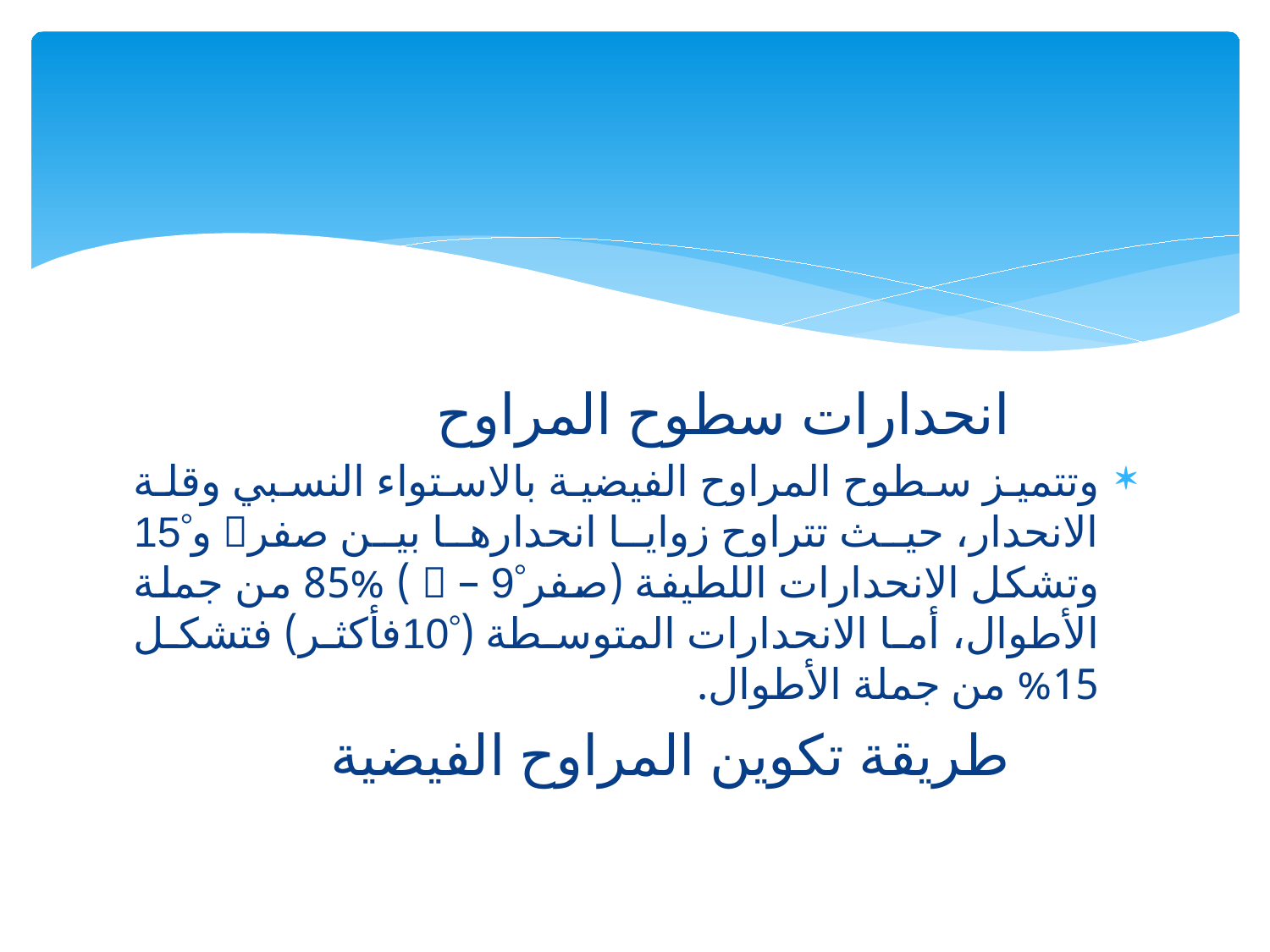

#
		انحدارات سطوح المراوح
وتتميز سطوح المراوح الفيضية بالاستواء النسبي وقلة الانحدار، حيث تتراوح زوايا انحدارها بين صفر° و15° وتشكل الانحدارات اللطيفة (صفر° – 9° ) 85% من جملة الأطوال، أما الانحدارات المتوسطة (10°فأكثر) فتشكل 15% من جملة الأطوال.
		طريقة تكوين المراوح الفيضية